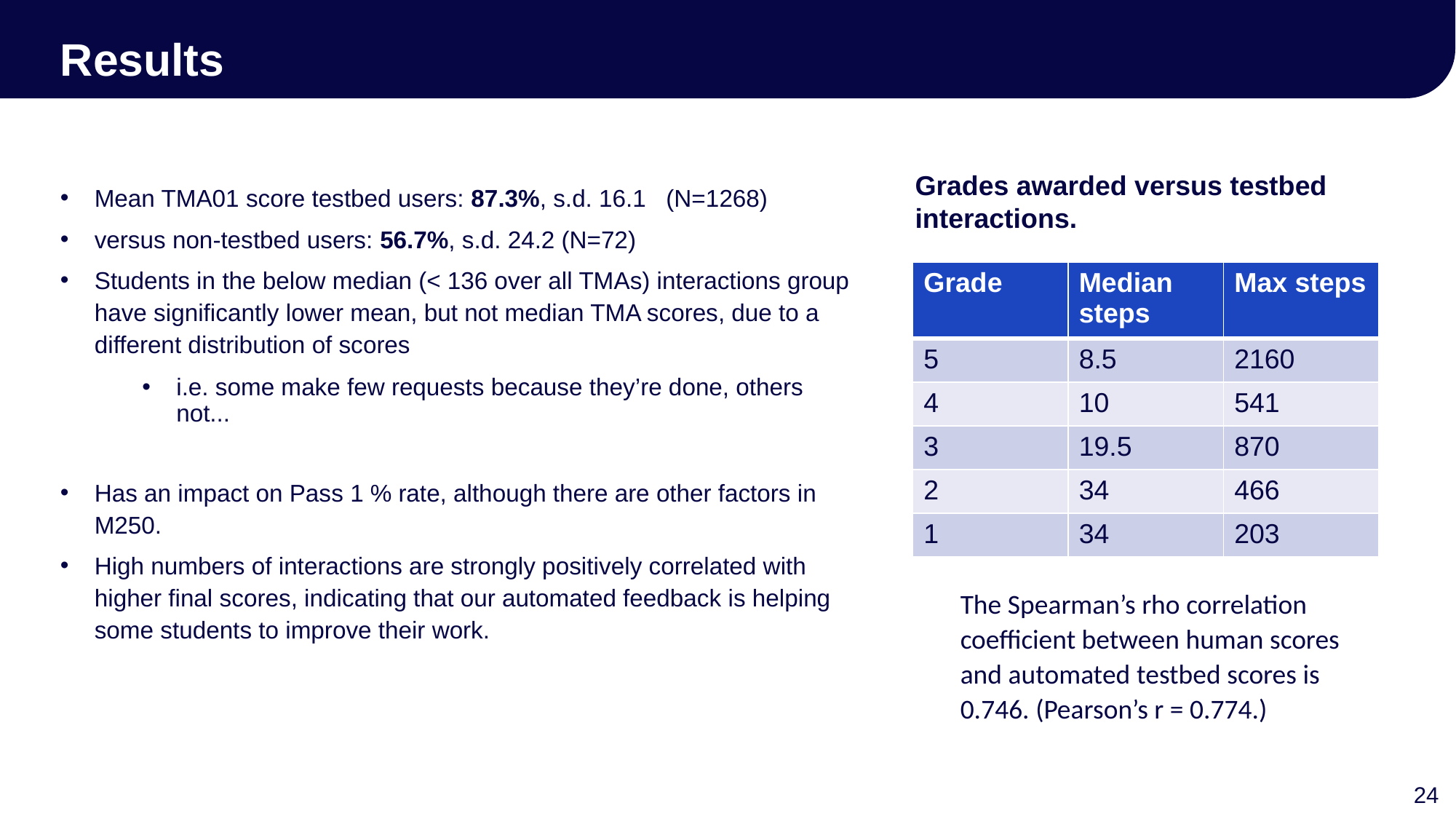

Results
Grades awarded versus testbed interactions.
Mean TMA01 score testbed users: 87.3%, s.d. 16.1   (N=1268)
versus non-testbed users: 56.7%, s.d. 24.2 (N=72)
Students in the below median (< 136 over all TMAs) interactions group have significantly lower mean, but not median TMA scores, due to a different distribution of scores
i.e. some make few requests because they’re done, others not...

Has an impact on Pass 1 % rate, although there are other factors in M250.
High numbers of interactions are strongly positively correlated with higher final scores, indicating that our automated feedback is helping some students to improve their work.

| Grade | Median steps | Max steps |
| --- | --- | --- |
| 5 | 8.5 | 2160 |
| 4 | 10 | 541 |
| 3 | 19.5 | 870 |
| 2 | 34 | 466 |
| 1 | 34 | 203 |
The Spearman’s rho correlation coefficient between human scores and automated testbed scores is 0.746. (Pearson’s r = 0.774.)